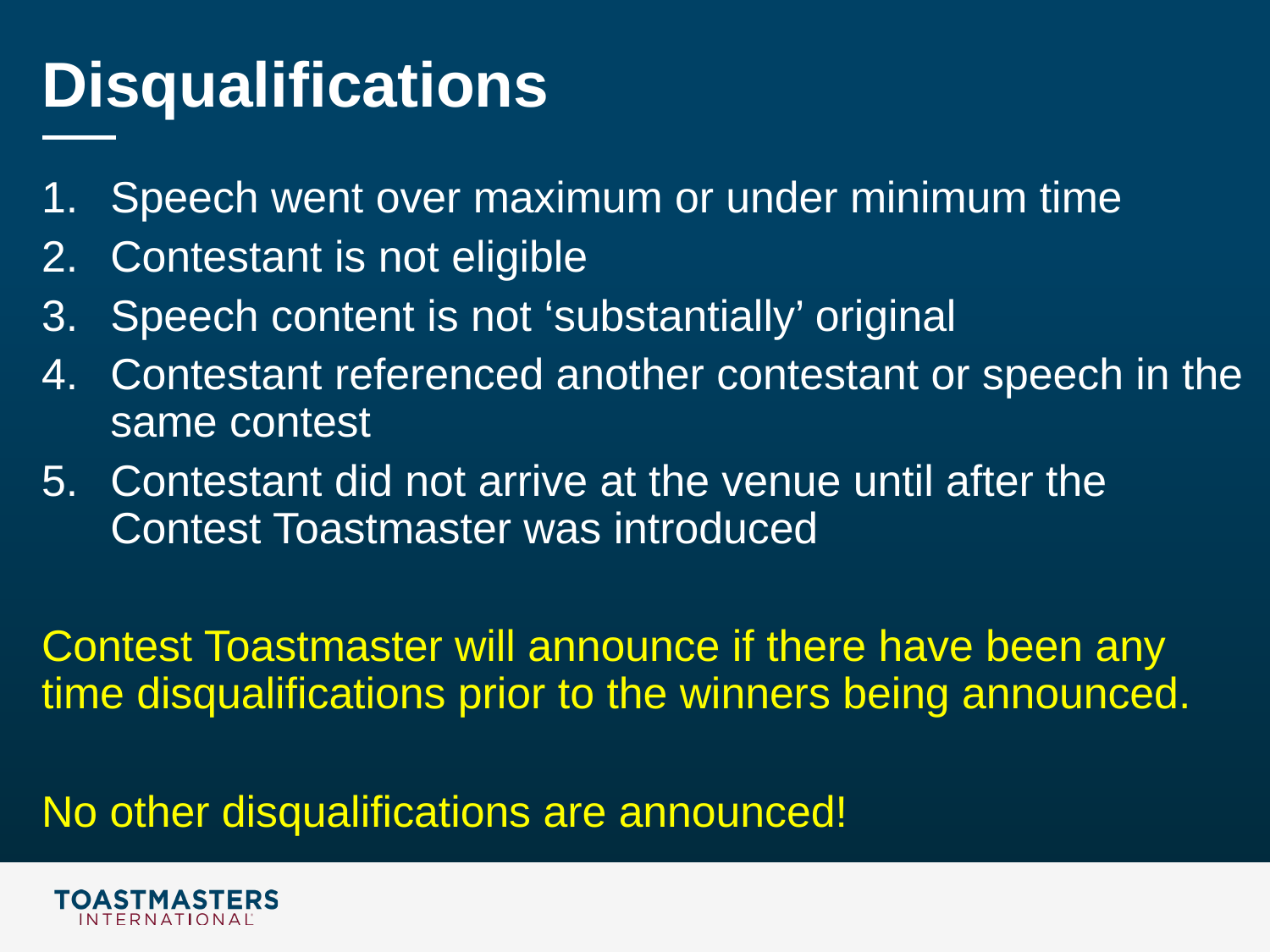

# Disqualifications
Speech went over maximum or under minimum time
Contestant is not eligible
Speech content is not ‘substantially’ original
Contestant referenced another contestant or speech in the same contest
Contestant did not arrive at the venue until after the Contest Toastmaster was introduced

Contest Toastmaster will announce if there have been any time disqualifications prior to the winners being announced.

No other disqualifications are announced!